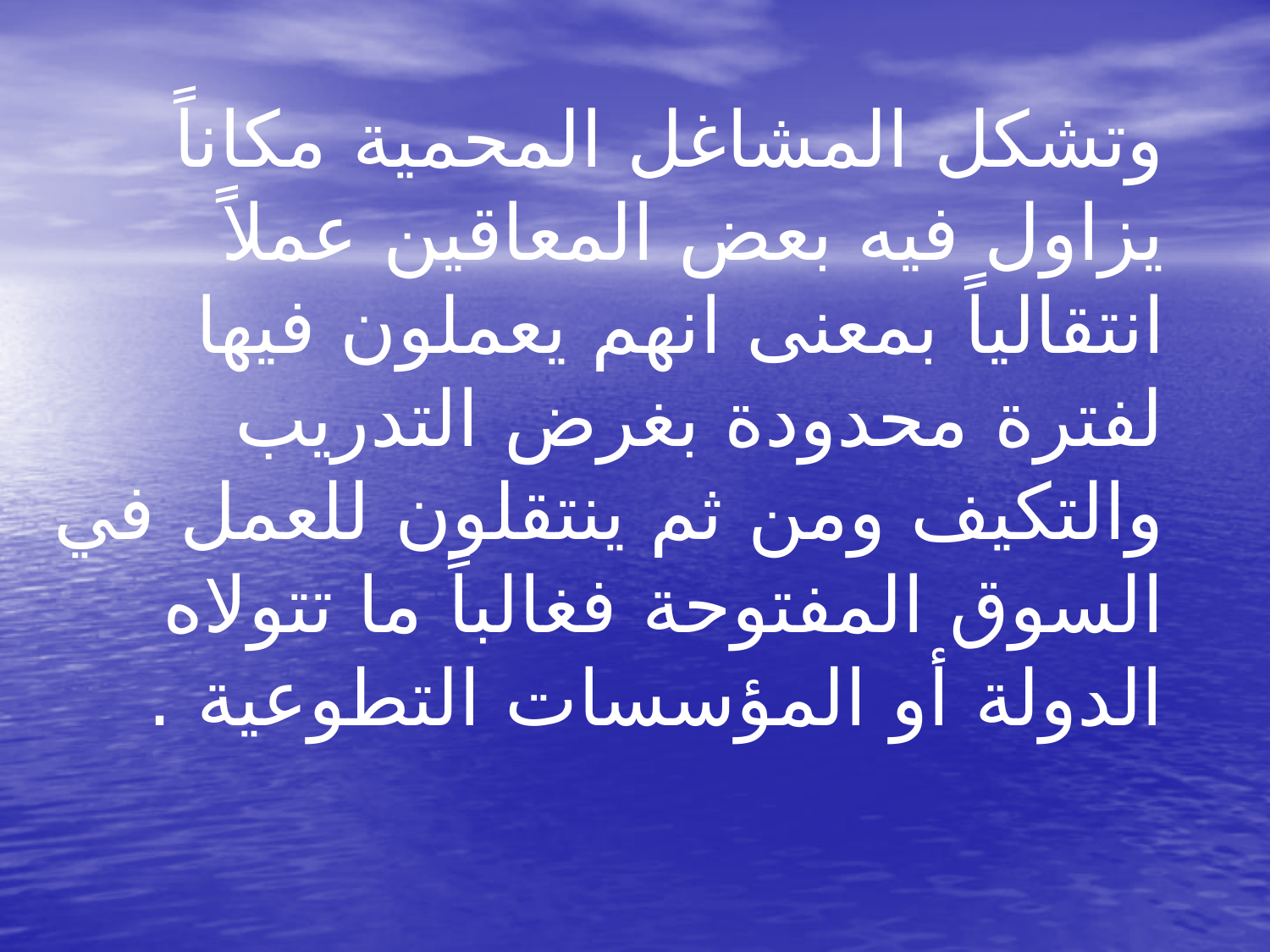

# وتشكل المشاغل المحمية مكاناً يزاول فيه بعض المعاقين عملاً انتقالياً بمعنى انهم يعملون فيها لفترة محدودة بغرض التدريب والتكيف ومن ثم ينتقلون للعمل في السوق المفتوحة فغالباً ما تتولاه الدولة أو المؤسسات التطوعية .